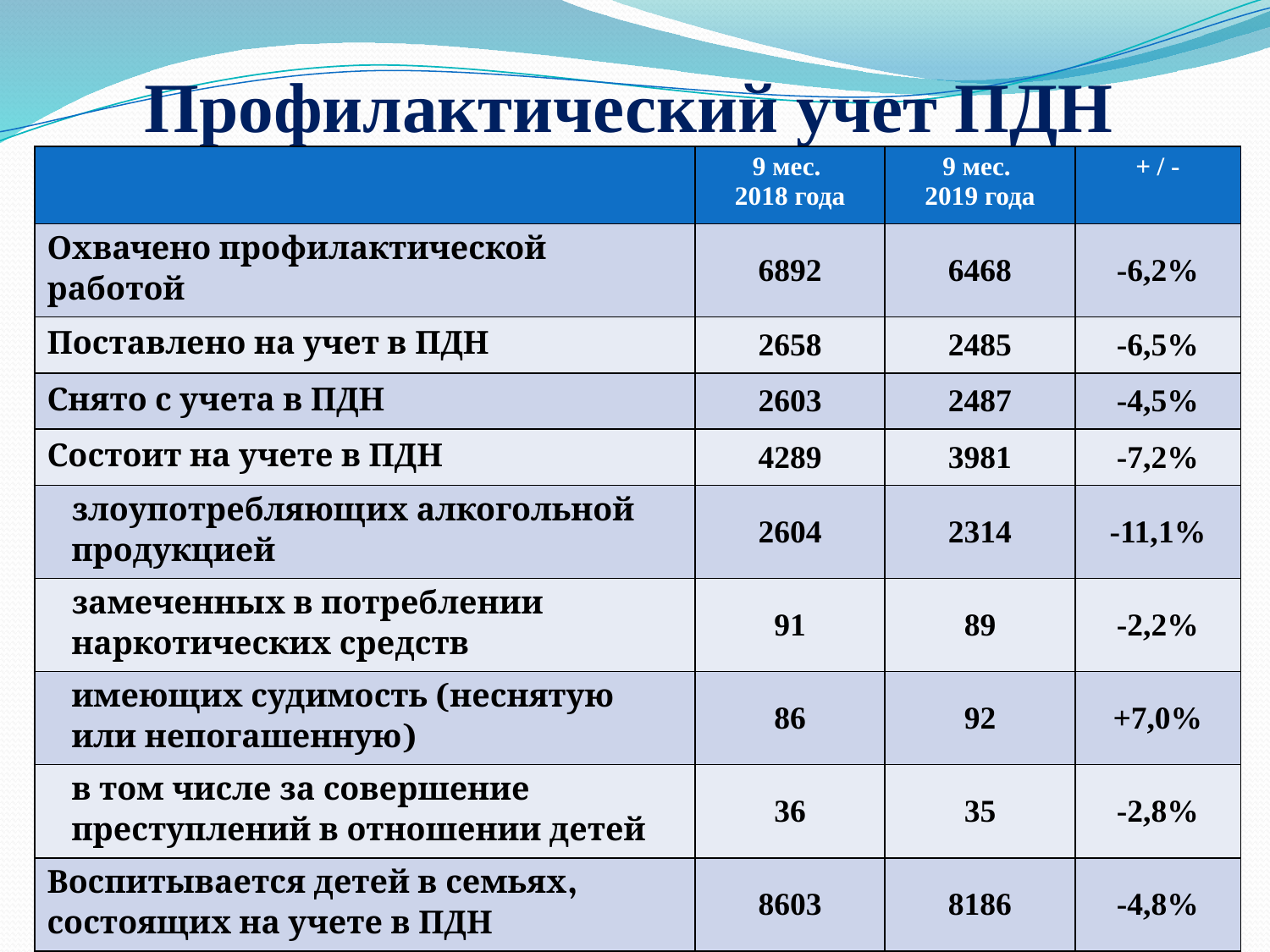

# Профилактический учет ПДН
|  | 9 мес. 2018 года | 9 мес. 2019 года | + / - |
| --- | --- | --- | --- |
| Охвачено профилактической работой | 6892 | 6468 | -6,2% |
| Поставлено на учет в ПДН | 2658 | 2485 | -6,5% |
| Снято с учета в ПДН | 2603 | 2487 | -4,5% |
| Состоит на учете в ПДН | 4289 | 3981 | -7,2% |
| злоупотребляющих алкогольной продукцией | 2604 | 2314 | -11,1% |
| замеченных в потреблении наркотических средств | 91 | 89 | -2,2% |
| имеющих судимость (неснятую или непогашенную) | 86 | 92 | +7,0% |
| в том числе за совершение преступлений в отношении детей | 36 | 35 | -2,8% |
| Воспитывается детей в семьях, состоящих на учете в ПДН | 8603 | 8186 | -4,8% |